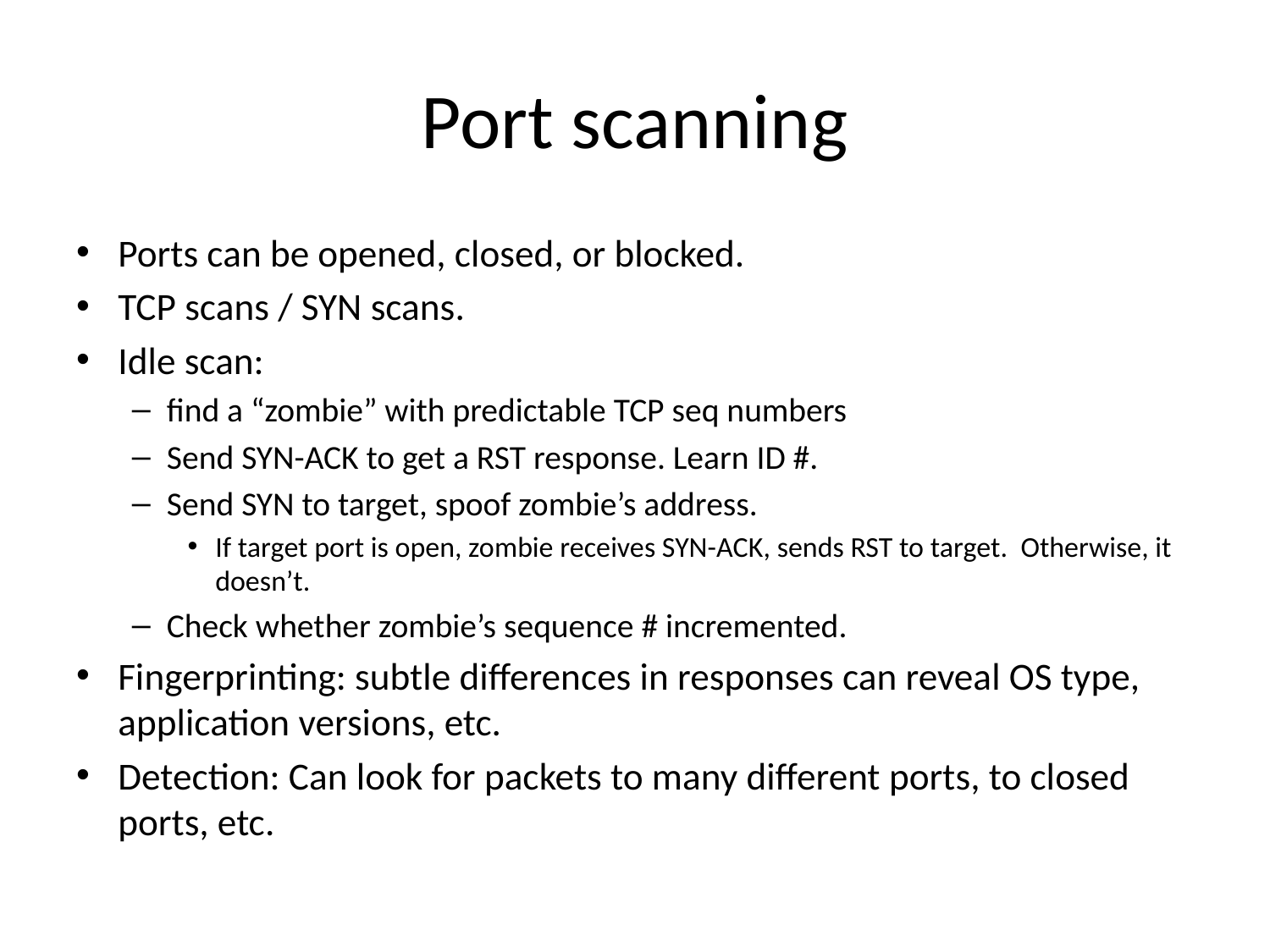

# Port scanning
Ports can be opened, closed, or blocked.
TCP scans / SYN scans.
Idle scan:
find a “zombie” with predictable TCP seq numbers
Send SYN-ACK to get a RST response. Learn ID #.
Send SYN to target, spoof zombie’s address.
If target port is open, zombie receives SYN-ACK, sends RST to target.  Otherwise, it doesn’t.
Check whether zombie’s sequence # incremented.
Fingerprinting: subtle differences in responses can reveal OS type, application versions, etc.
Detection: Can look for packets to many different ports, to closed ports, etc.